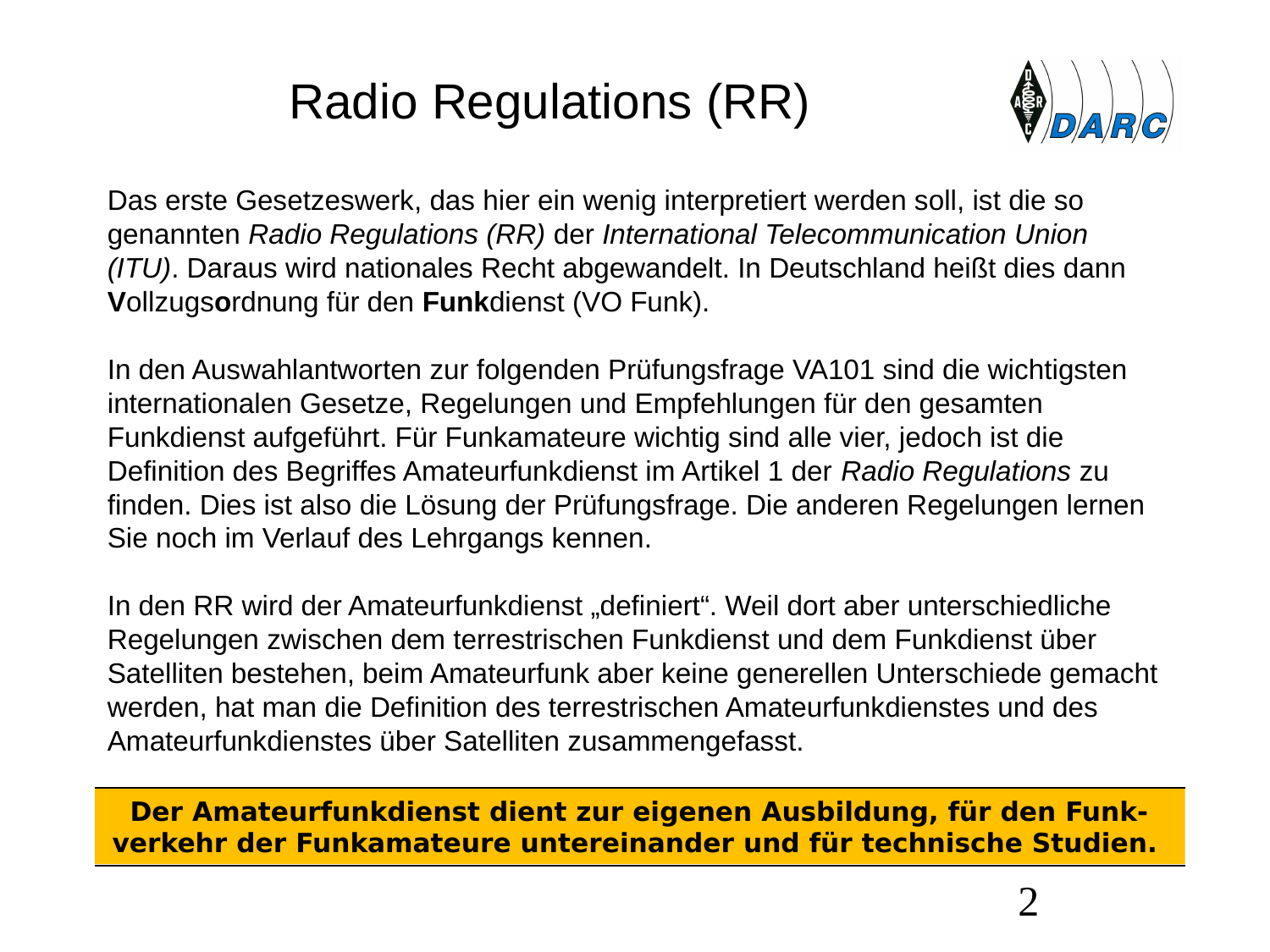

# Radio Regulations (RR)
Das erste Gesetzeswerk, das hier ein wenig interpretiert werden soll, ist die so genannten Radio Regulations (RR) der International Telecommunication Union (ITU). Daraus wird nationales Recht abgewandelt. In Deutschland heißt dies dann Vollzugsordnung für den Funkdienst (VO Funk).

In den Auswahlantworten zur folgenden Prüfungsfrage VA101 sind die wichtigsten internationalen Gesetze, Regelungen und Empfehlungen für den gesamten Funkdienst aufgeführt. Für Funkamateure wichtig sind alle vier, jedoch ist die Definition des Begriffes Amateurfunkdienst im Artikel 1 der Radio Regulations zu finden. Dies ist also die Lösung der Prüfungsfrage. Die anderen Regelungen lernen Sie noch im Verlauf des Lehrgangs kennen.

In den RR wird der Amateurfunkdienst „definiert“. Weil dort aber unterschiedliche Regelungen zwischen dem terrestrischen Funkdienst und dem Funkdienst über Satelliten bestehen, beim Amateurfunk aber keine generellen Unterschiede gemacht werden, hat man die Definition des terrestrischen Amateurfunkdienstes und des Amateurfunkdienstes über Satelliten zusammengefasst.
Der Amateurfunkdienst dient zur eigenen Ausbildung, für den Funk-verkehr der Funkamateure untereinander und für technische Studien.
2